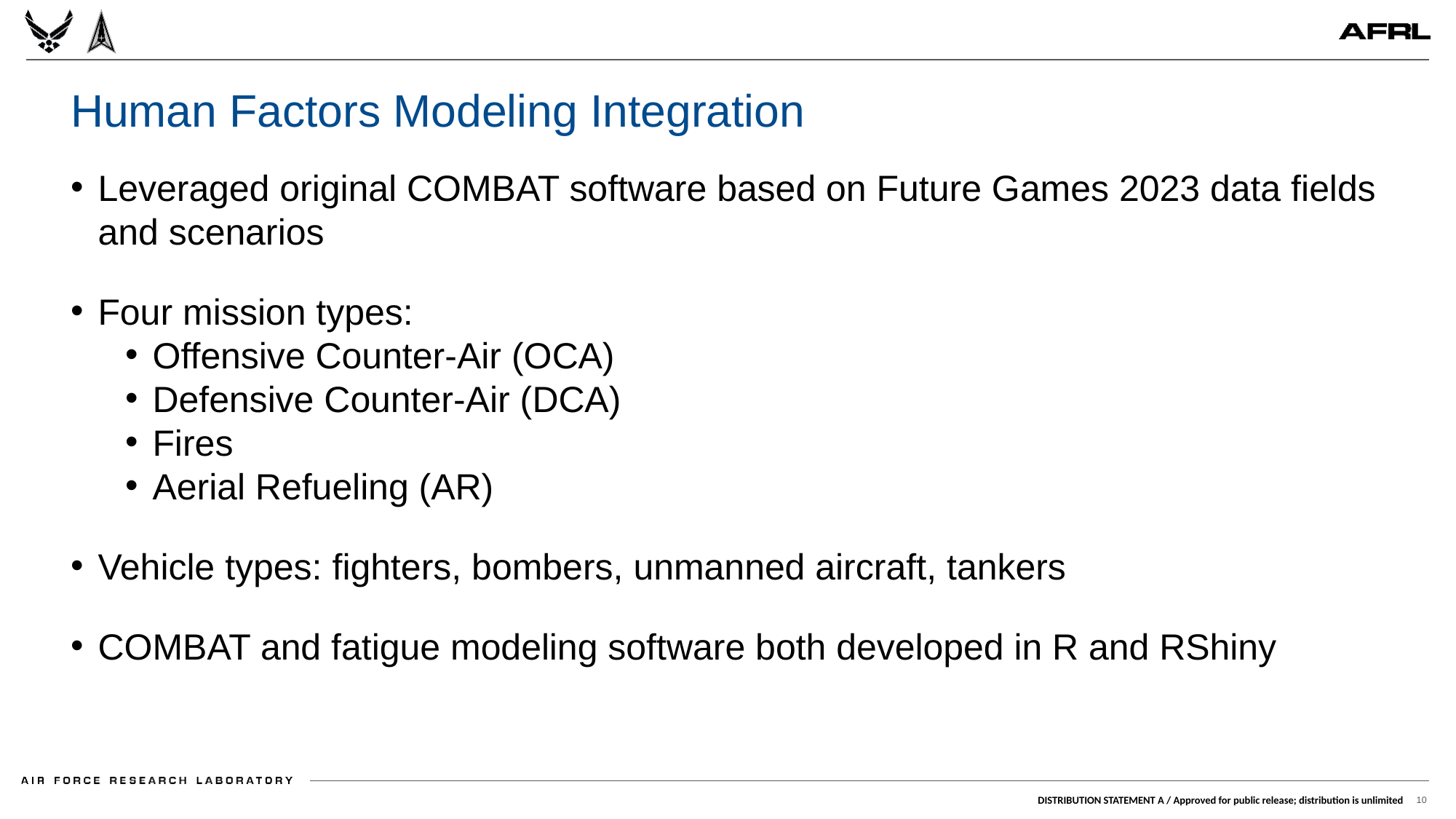

# Human Factors Modeling Integration
Leveraged original COMBAT software based on Future Games 2023 data fields and scenarios
Four mission types:
Offensive Counter-Air (OCA)
Defensive Counter-Air (DCA)
Fires
Aerial Refueling (AR)
Vehicle types: fighters, bombers, unmanned aircraft, tankers
COMBAT and fatigue modeling software both developed in R and RShiny